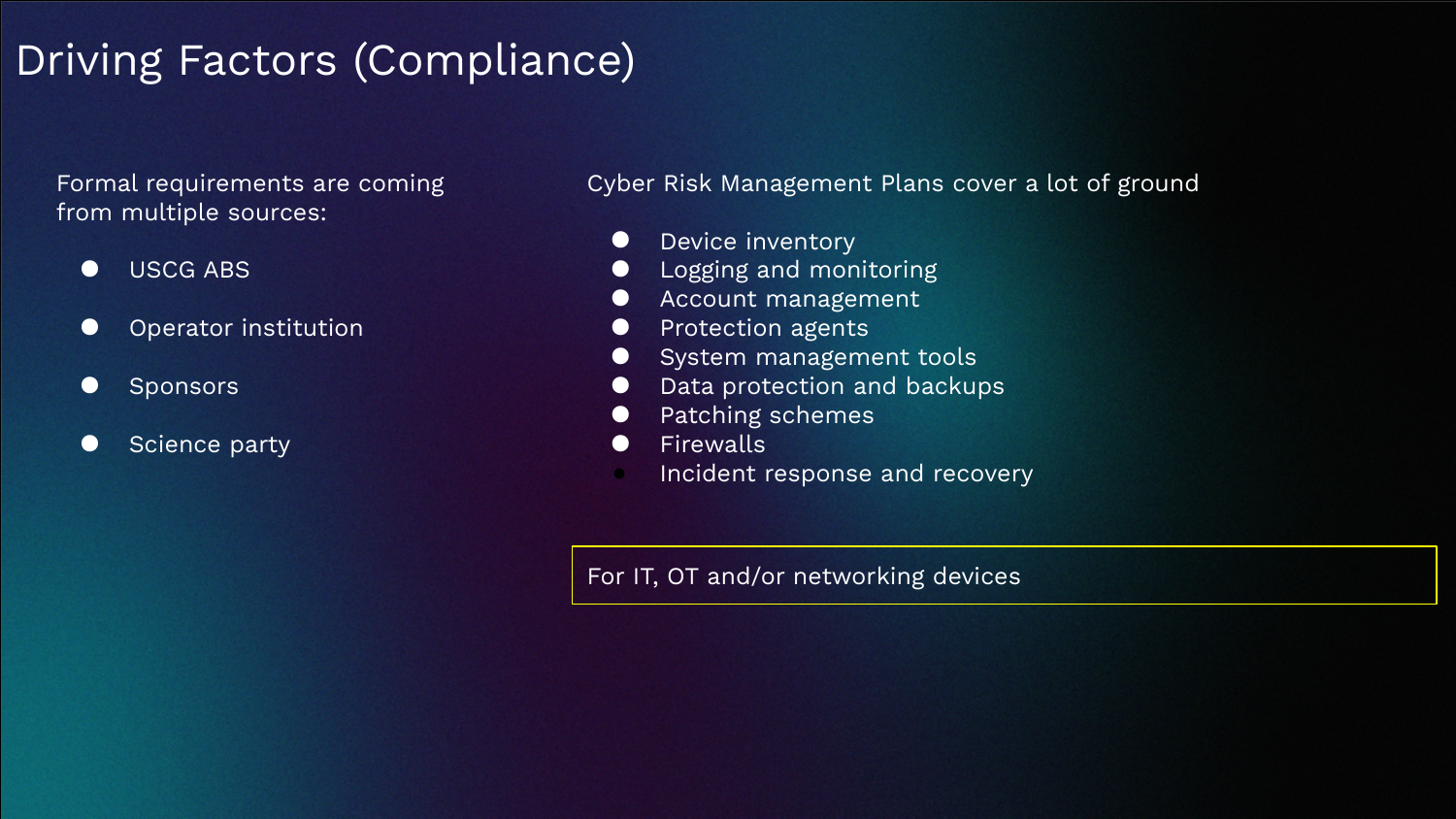

Driving Factors (Compliance)
Formal requirements are coming from multiple sources:
USCG ABS
Operator institution
Sponsors
Science party
Cyber Risk Management Plans cover a lot of ground

Device inventory
Logging and monitoring
Account management
Protection agents
System management tools
Data protection and backups
Patching schemes
Firewalls
Incident response and recovery
For IT, OT and/or networking devices